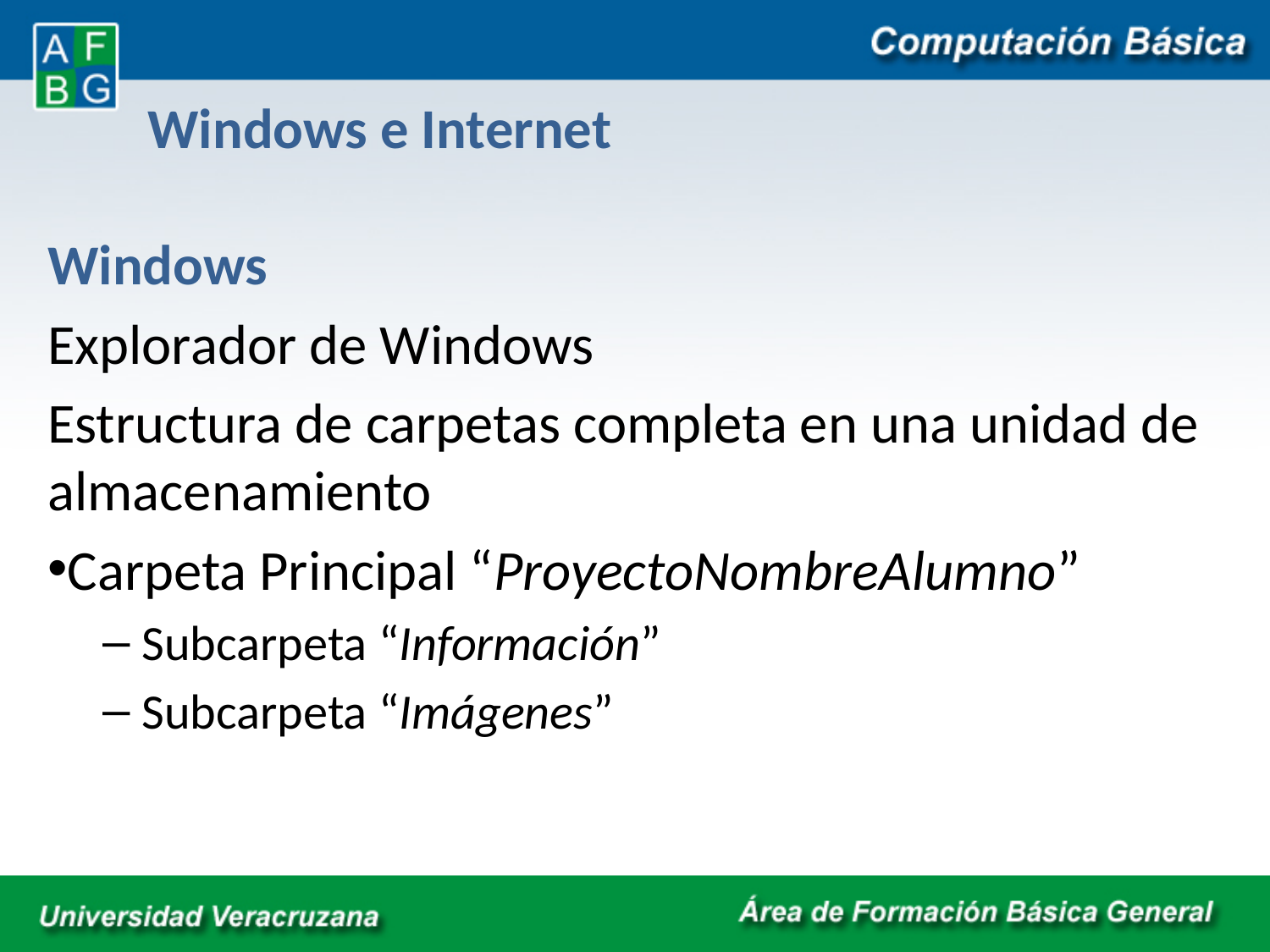

# Windows e Internet
Windows
Explorador de Windows
Estructura de carpetas completa en una unidad de almacenamiento
Carpeta Principal “ProyectoNombreAlumno”
 Subcarpeta “Información”
 Subcarpeta “Imágenes”